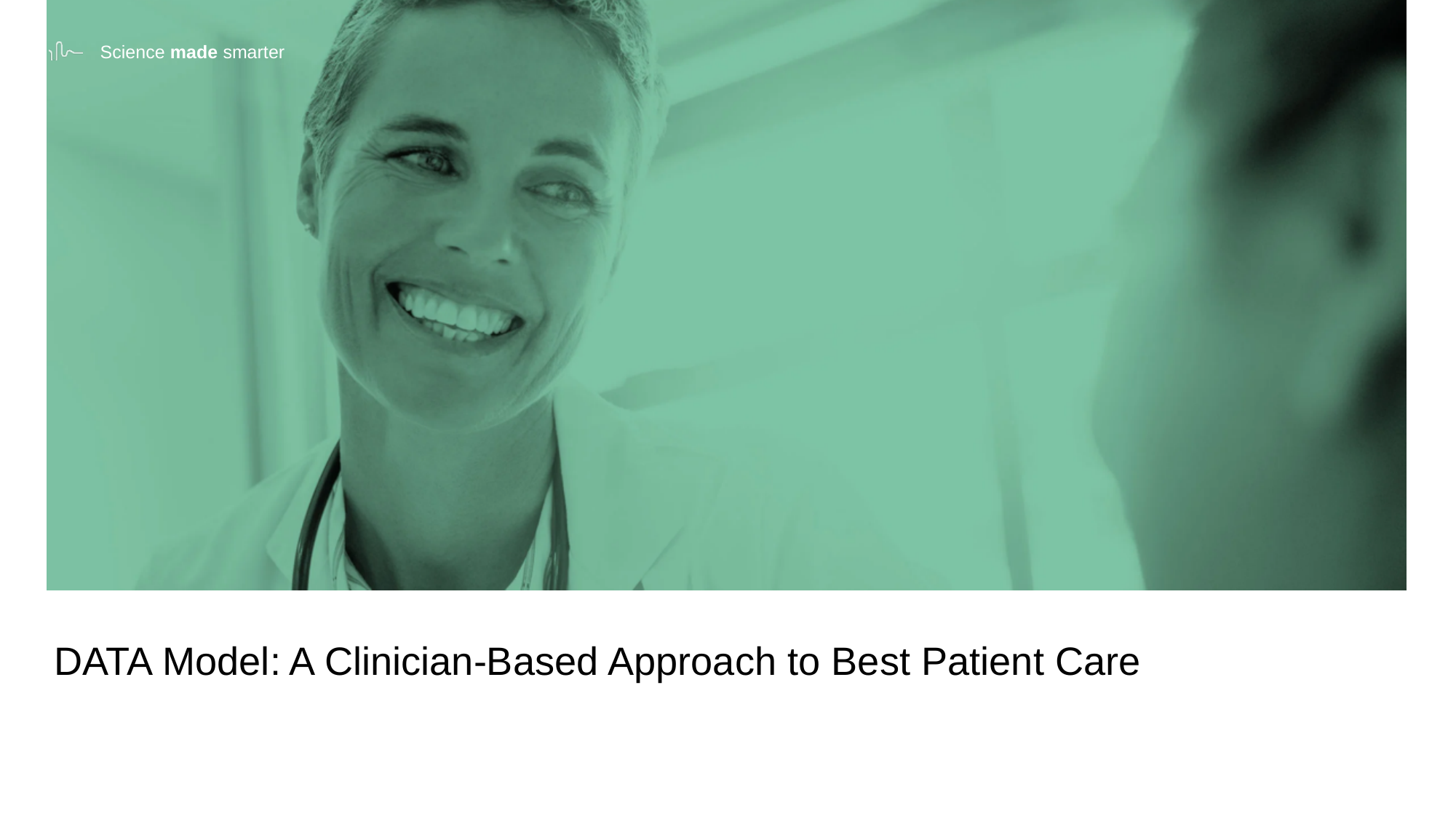

DATA Model: A Clinician-Based Approach to Best Patient Care